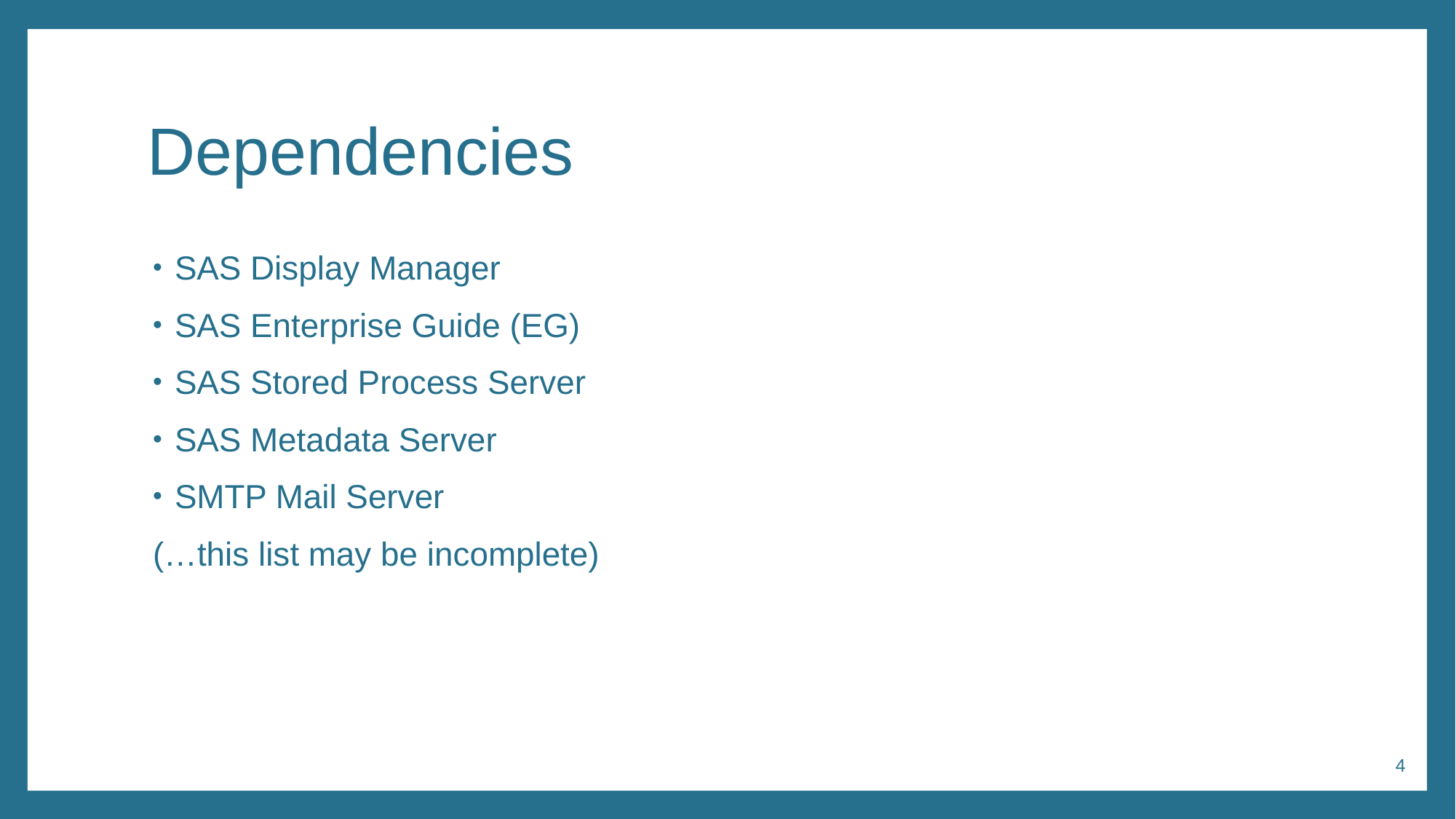

# Dependencies
SAS Display Manager
SAS Enterprise Guide (EG)
SAS Stored Process Server
SAS Metadata Server
SMTP Mail Server
(…this list may be incomplete)
4